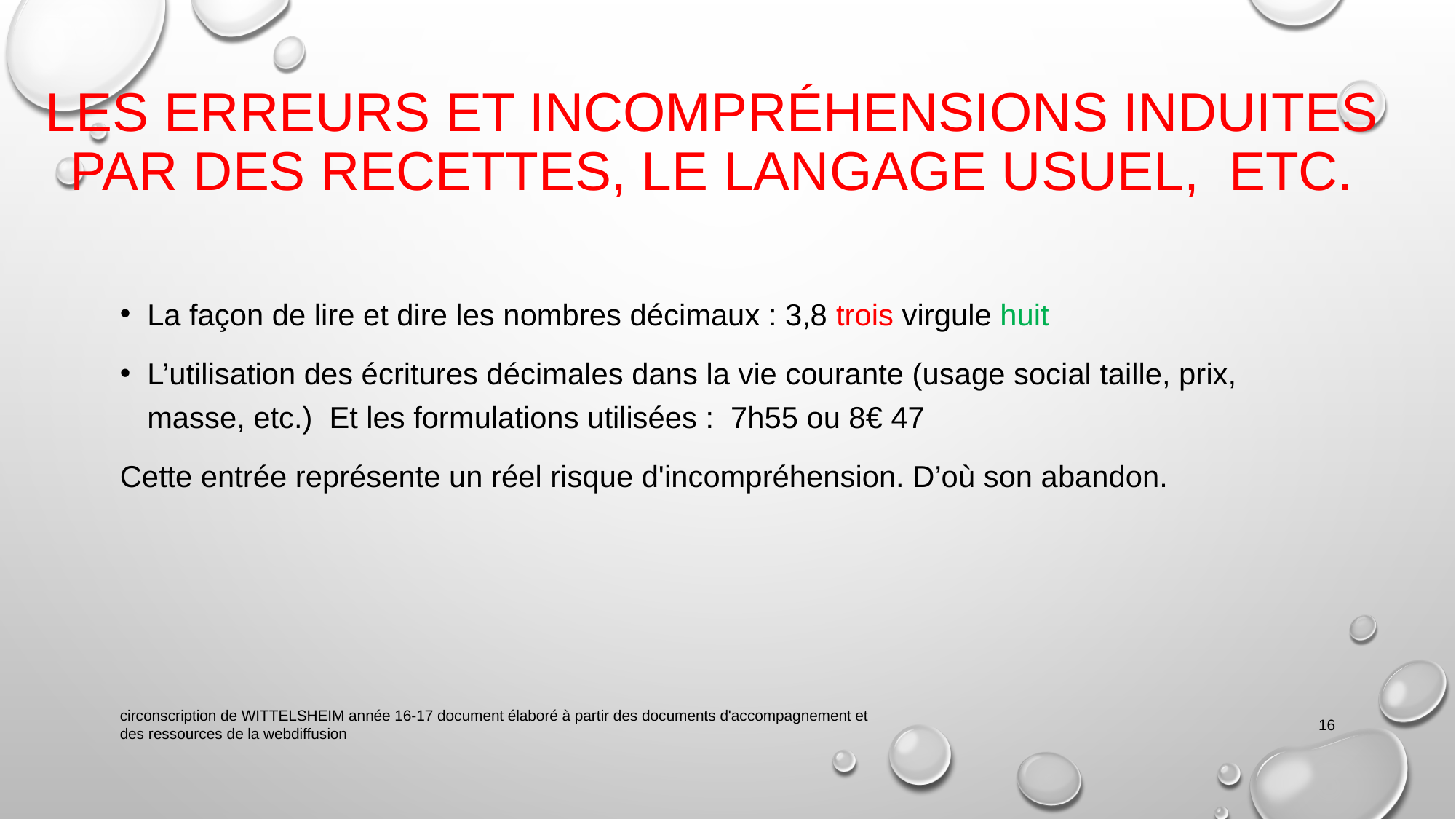

# Les erreurs et incompréhensions induites par des RECETTES, le langage usuel,  etc.
La façon de lire et dire les nombres décimaux : 3,8 trois virgule huit
L’utilisation des écritures décimales dans la vie courante (usage social taille, prix, masse, etc.)  Et les formulations utilisées :  7h55 ou 8€ 47
Cette entrée représente un réel risque d'incompréhension. D’où son abandon.

circonscription de WITTELSHEIM année 16-17 document élaboré à partir des documents d'accompagnement et des ressources de la webdiffusion
16